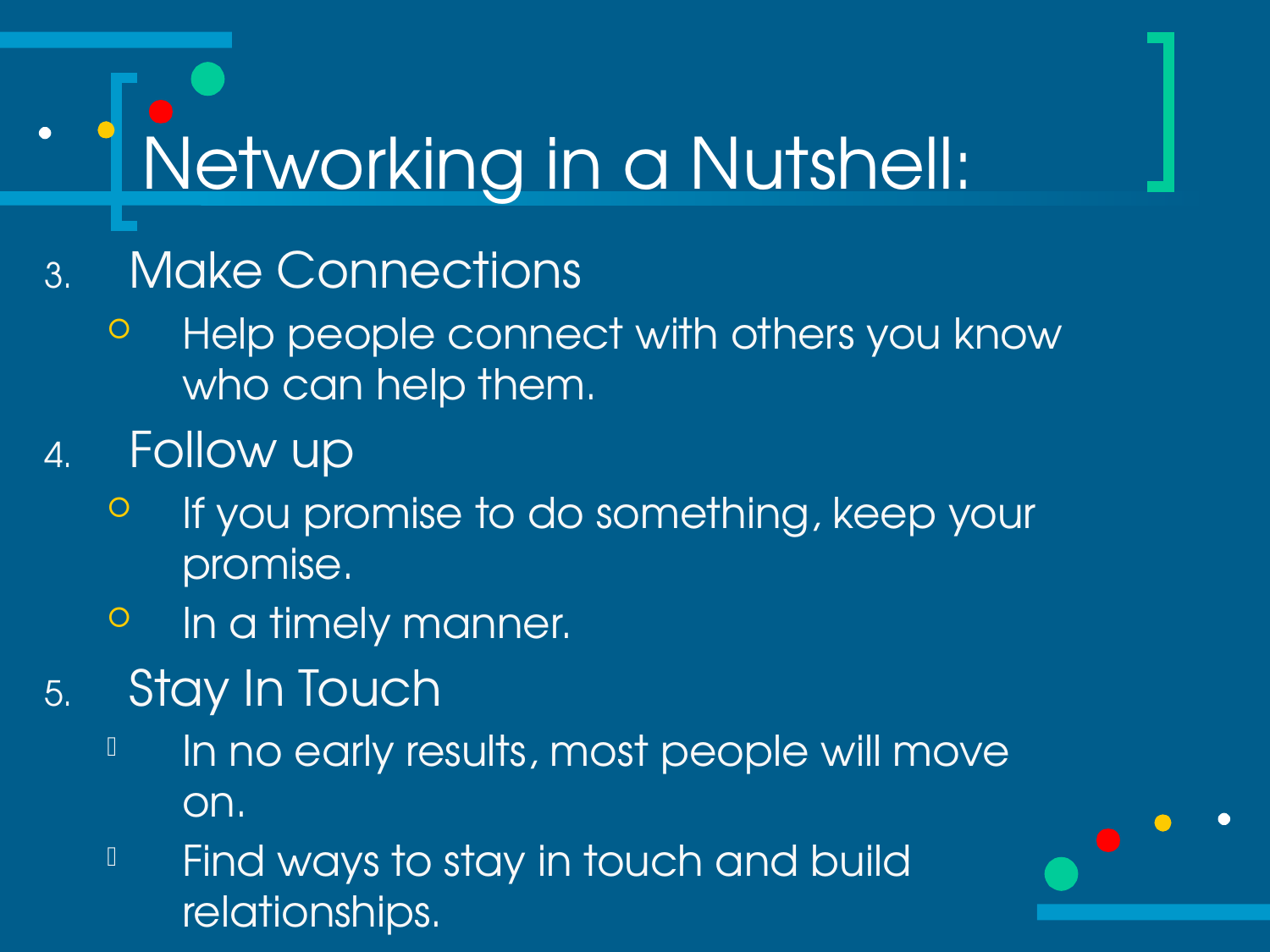

# Networking in a Nutshell:
Make Connections
Help people connect with others you know who can help them.
Follow up
If you promise to do something, keep your promise.
In a timely manner.
Stay In Touch
In no early results, most people will move on.
Find ways to stay in touch and build relationships.